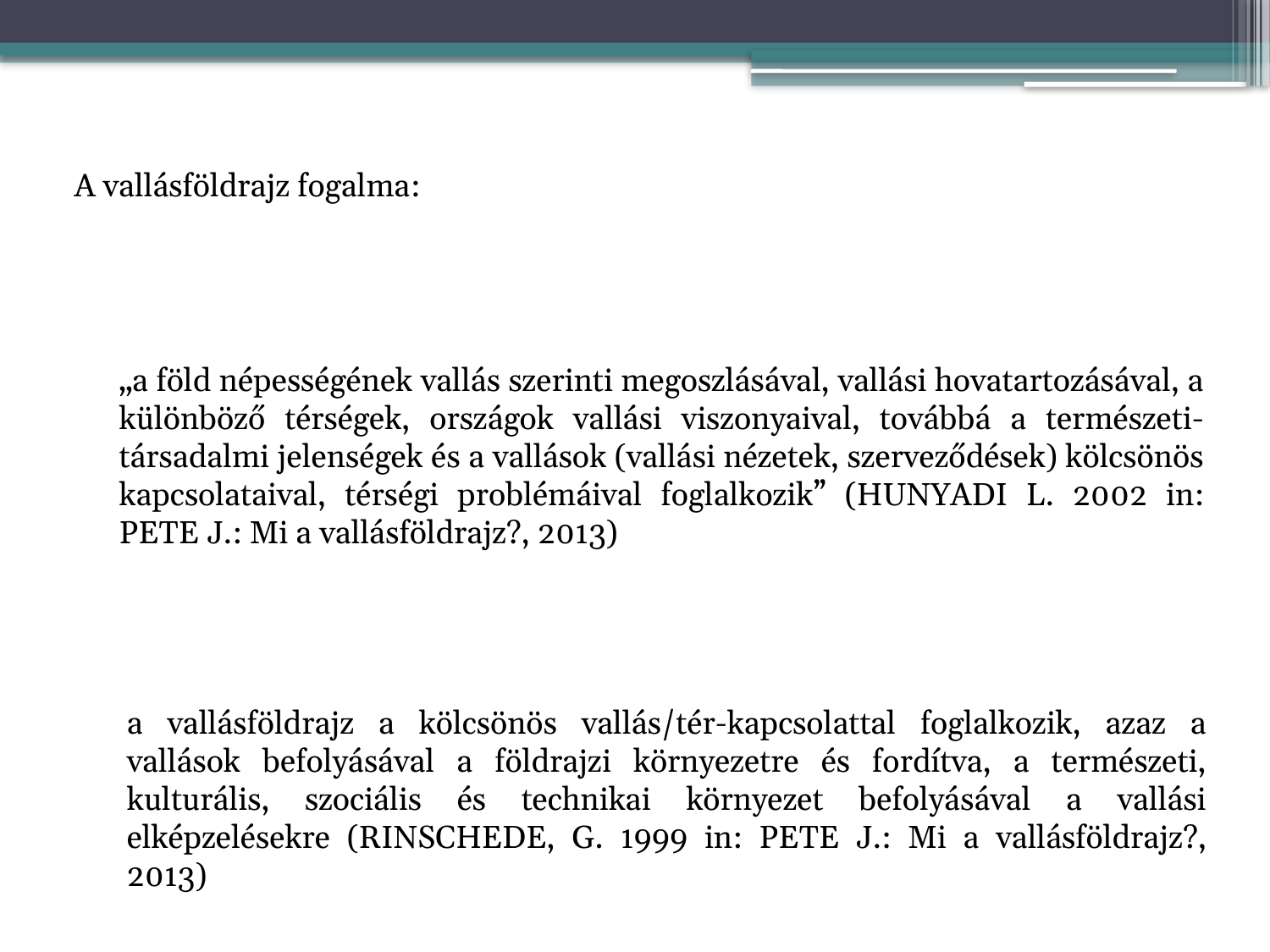

A vallásföldrajz fogalma:
„a föld népességének vallás szerinti megoszlásával, vallási hovatartozásával, a különböző térségek, országok vallási viszonyaival, továbbá a természeti-társadalmi jelenségek és a vallások (vallási nézetek, szerveződések) kölcsönös kapcsolataival, térségi problémáival foglalkozik” (HUNYADI L. 2002 in: PETE J.: Mi a vallásföldrajz?, 2013)
a vallásföldrajz a kölcsönös vallás/tér-kapcsolattal foglalkozik, azaz a vallások befolyásával a földrajzi környezetre és fordítva, a természeti, kulturális, szociális és technikai környezet befolyásával a vallási elképzelésekre (RINSCHEDE, G. 1999 in: PETE J.: Mi a vallásföldrajz?, 2013)